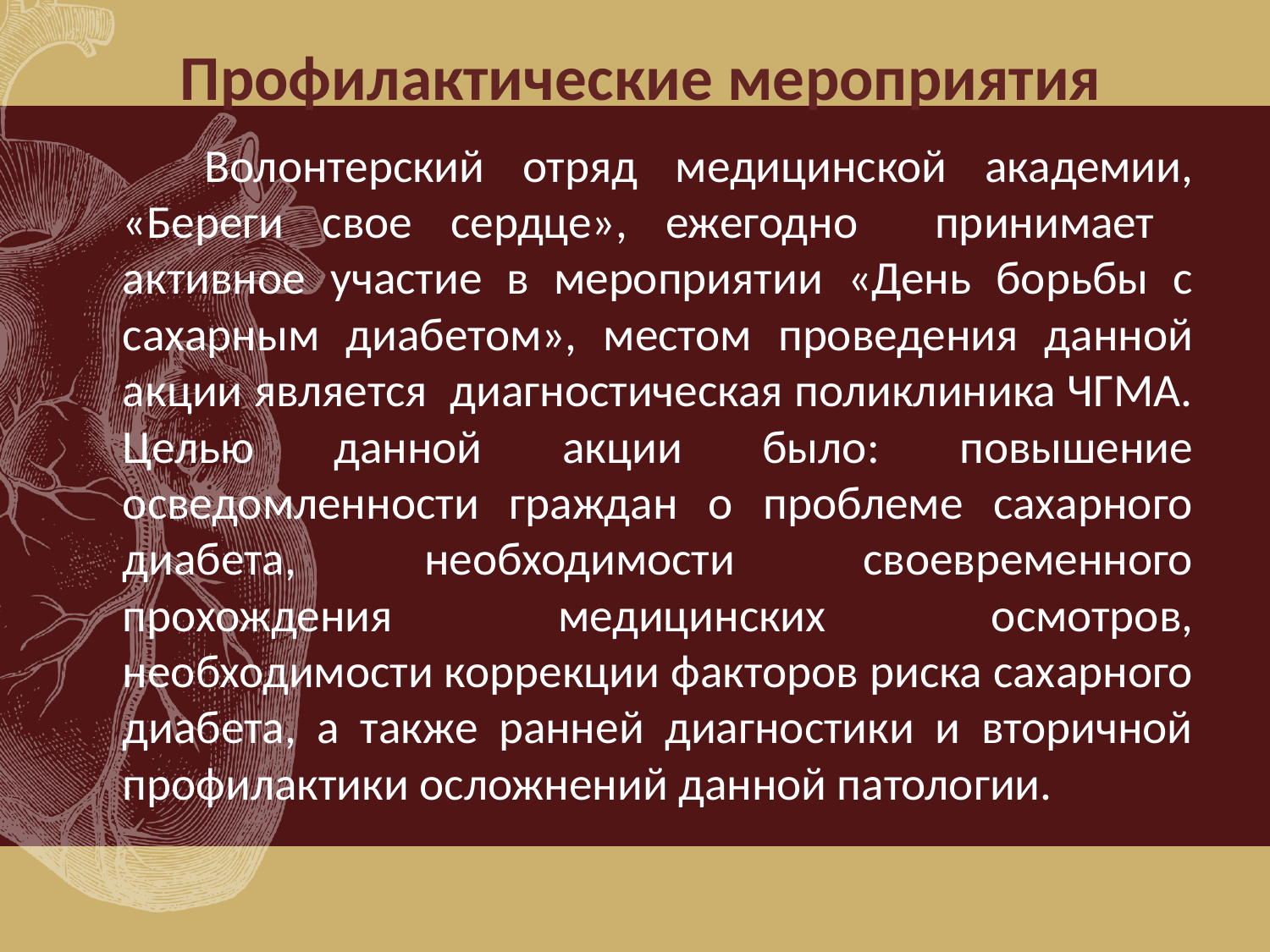

# Профилактические мероприятия
   	Волонтерский отряд медицинской академии, «Береги свое сердце», ежегодно  принимает  активное участие в мероприятии «День борьбы с сахарным диабетом», местом проведения данной акции является  диагностическая поликлиника ЧГМА. Целью данной акции было: повышение осведомленности граждан о проблеме сахарного диабета, необходимости своевременного прохождения медицинских осмотров, необходимости коррекции факторов риска сахарного диабета, а также ранней диагностики и вторичной профилактики осложнений данной патологии.